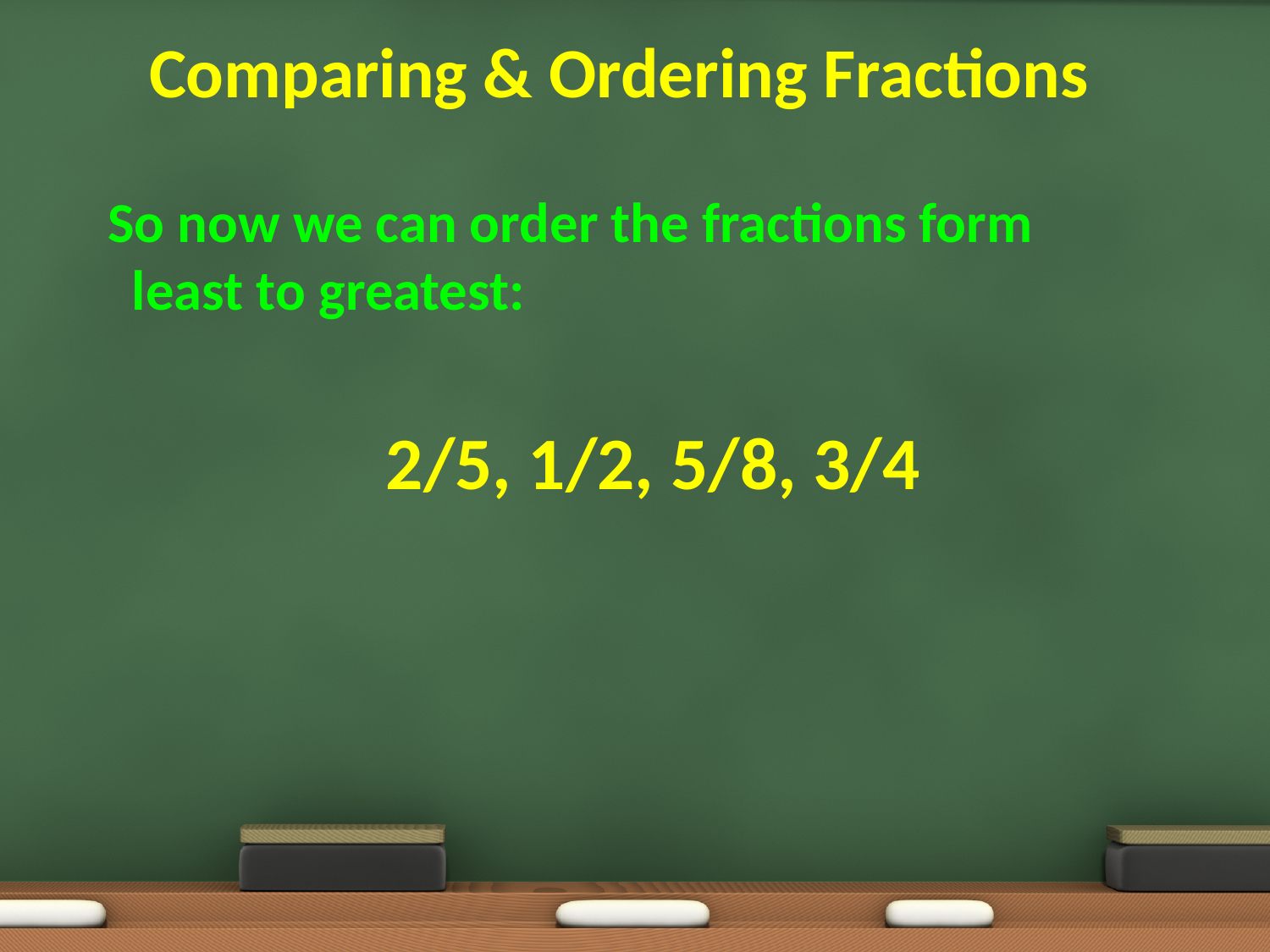

# Comparing & Ordering Fractions
So now we can order the fractions form least to greatest:

			2/5, 1/2, 5/8, 3/4